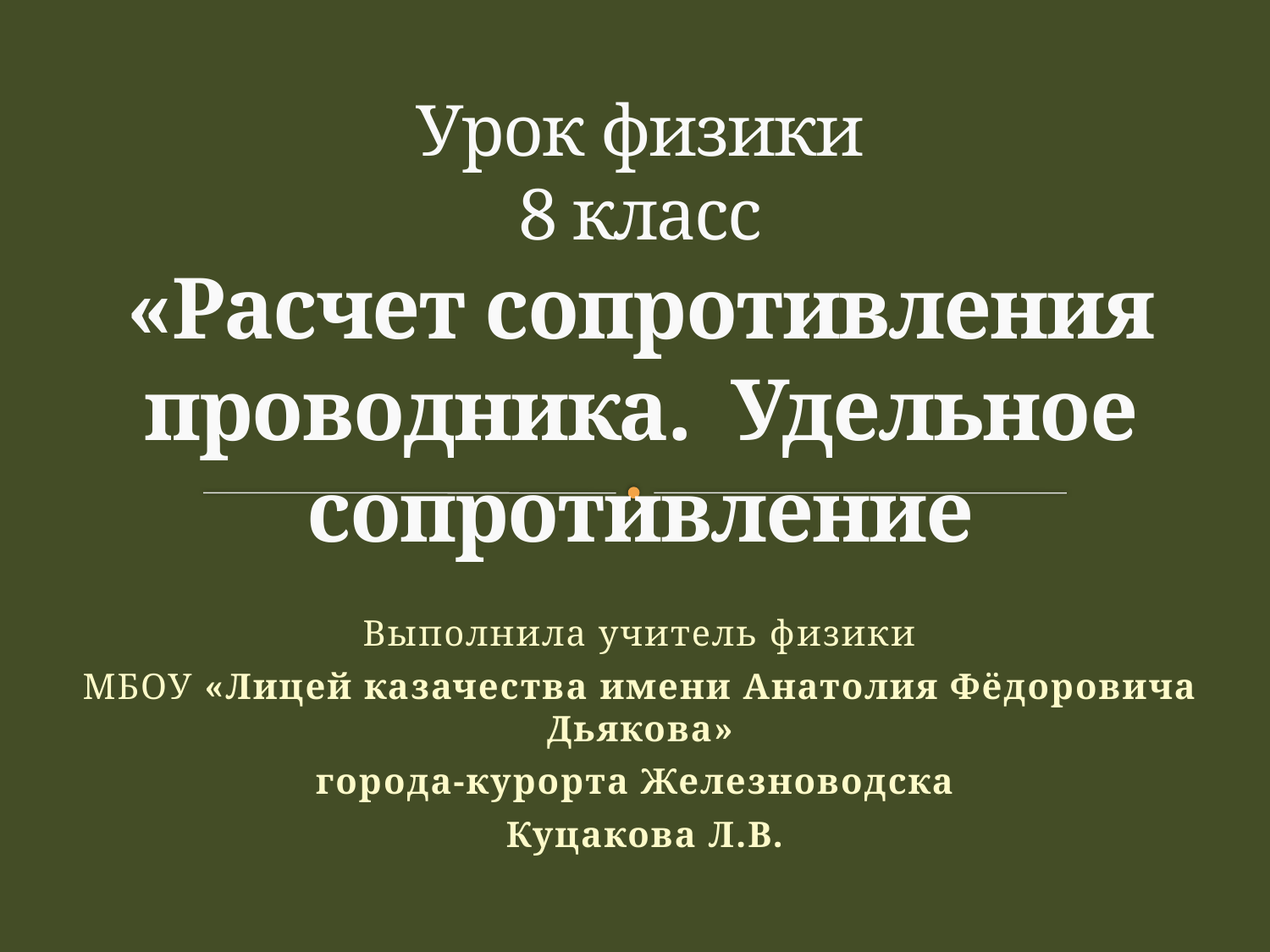

# Урок физики 8 класс «Расчет сопротивления проводника.  Удельное сопротивление
Выполнила учитель физики
МБОУ «Лицей казачества имени Анатолия Фёдоровича Дьякова»
города-курорта Железноводска
Куцакова Л.В.